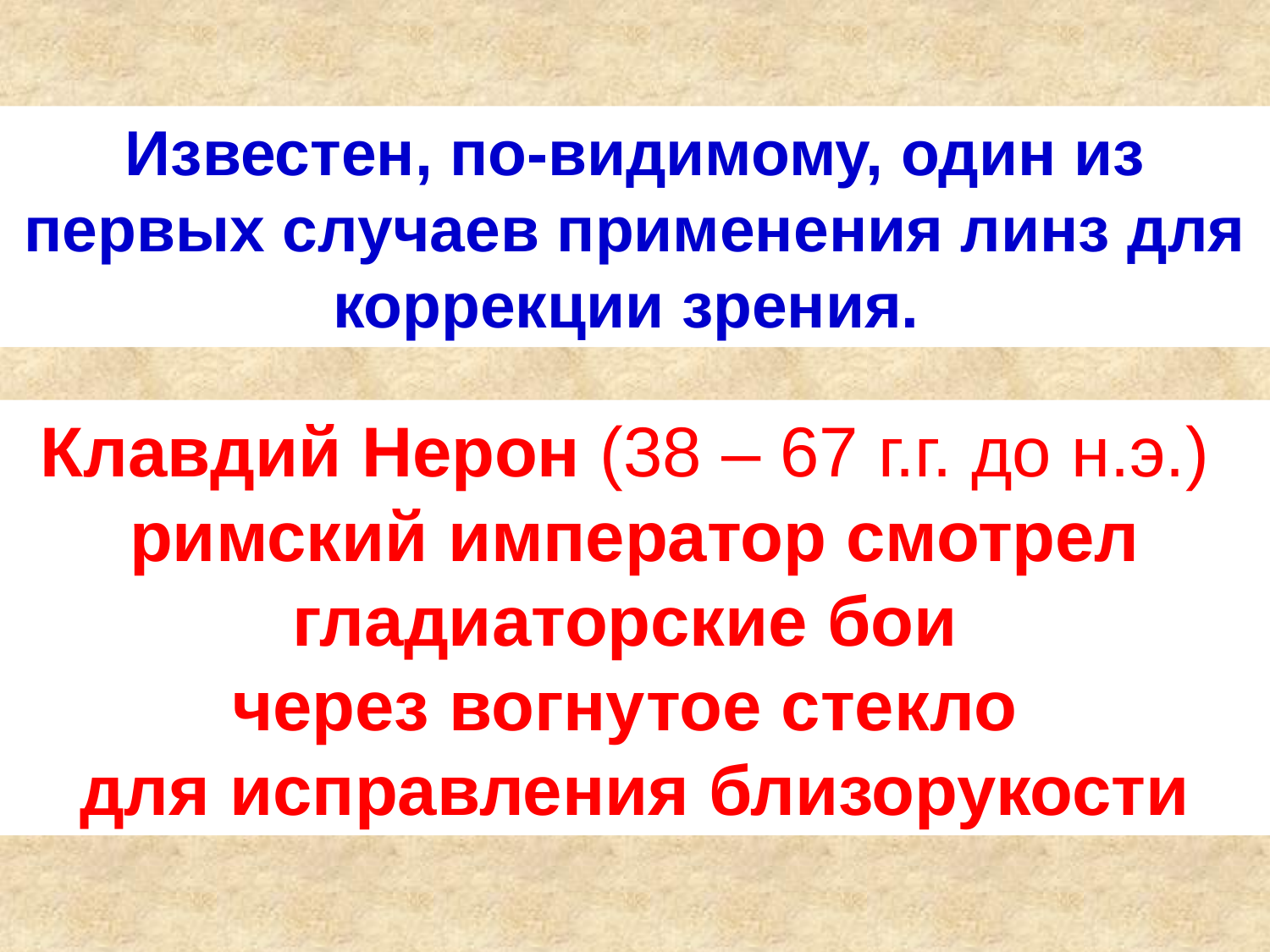

Известен, по-видимому, один из первых случаев применения линз для коррекции зрения.
Клавдий Нерон (38 – 67 г.г. до н.э.)
римский император смотрел гладиаторские бои
через вогнутое стекло
для исправления близорукости